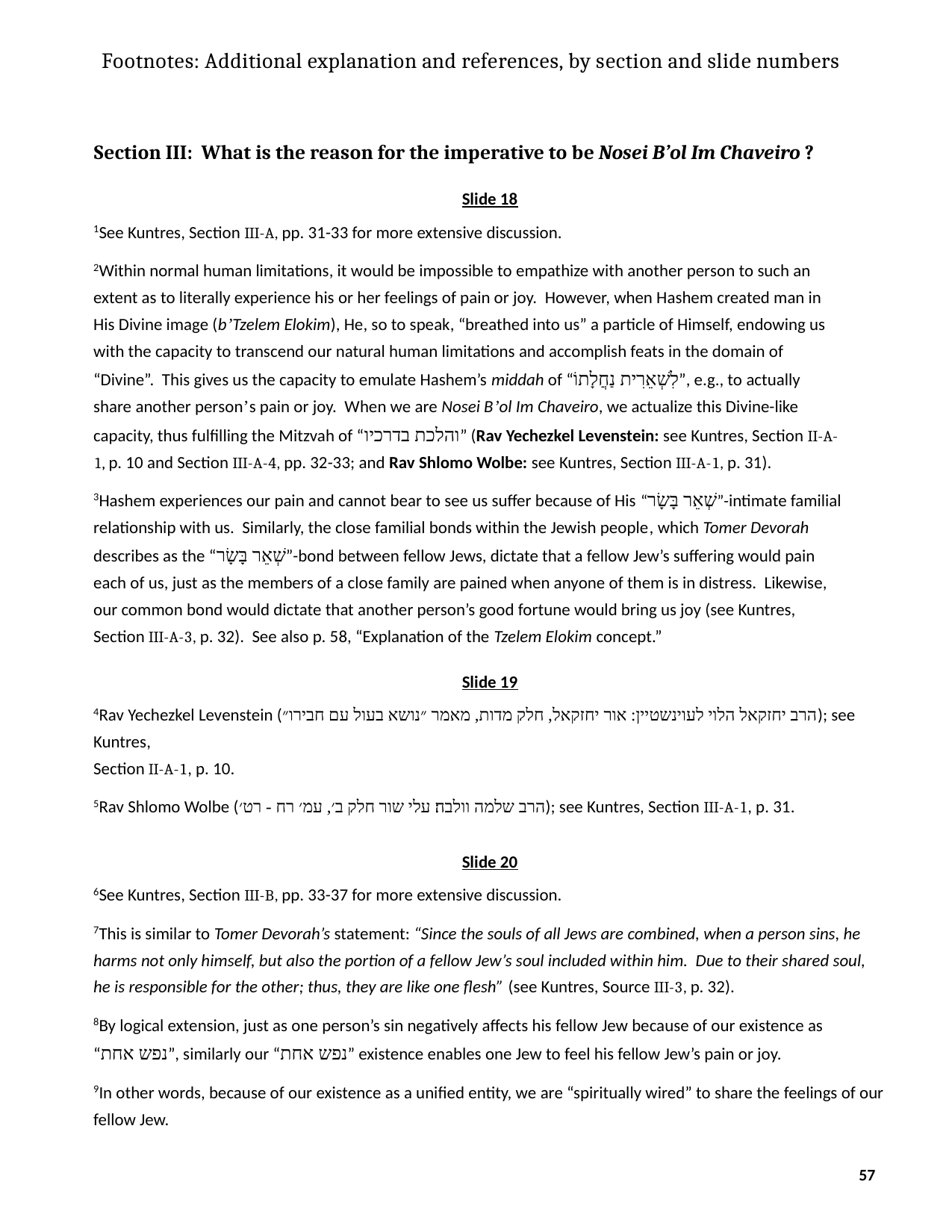

Footnotes: Additional explanation and references, by section and slide numbers
Section III:  What is the reason for the imperative to be Nosei B’ol Im Chaveiro ?
Slide 18
1See Kuntres, Section III-A, pp. 31-33 for more extensive discussion.
2Within normal human limitations, it would be impossible to empathize with another person to such an extent as to literally experience his or her feelings of pain or joy.  However, when Hashem created man in His Divine image (b’Tzelem Elokim), He, so to speak, “breathed into us” a particle of Himself, endowing us with the capacity to transcend our natural human limitations and accomplish feats in the domain of “Divine”.  This gives us the capacity to emulate Hashem’s middah of “לִשְׁאֵרִית נַחֲלָתוֹ”, e.g., to actually share another person’s pain or joy.  When we are Nosei B’ol Im Chaveiro, we actualize this Divine-like capacity, thus fulfilling the Mitzvah of “והלכת בדרכיו” (Rav Yechezkel Levenstein: see Kuntres, Section II-A-1, p. 10 and Section III-A-4, pp. 32-33; and Rav Shlomo Wolbe: see Kuntres, Section III-A-1, p. 31).
3Hashem experiences our pain and cannot bear to see us suffer because of His “שְׁאֵר בָּשָׂר”-intimate familial relationship with us.  Similarly, the close familial bonds within the Jewish people, which Tomer Devorah describes as the “שְׁאֵר בָּשָׂר”-bond between fellow Jews, dictate that a fellow Jew’s suffering would pain each of us, just as the members of a close family are pained when anyone of them is in distress.  Likewise, our common bond would dictate that another person’s good fortune would bring us joy (see Kuntres, Section III-A-3, p. 32).  See also p. 58, “Explanation of the Tzelem Elokim concept.”
Slide 19
4Rav Yechezkel Levenstein (הרב יחזקאל הלוי לעוינשטיין: אור יחזקאל, חלק מדות, מאמר ״נושא בעול עם חבירו״); see Kuntres,
Section II-A-1, p. 10.
5Rav Shlomo Wolbe (הרב שלמה וולבה׃ עלי שור חלק ב׳, עמ׳ רח - רט׳); see Kuntres, Section III-A-1, p. 31.
Slide 20
6See Kuntres, Section III-B, pp. 33-37 for more extensive discussion.
7This is similar to Tomer Devorah’s statement: “Since the souls of all Jews are combined, when a person sins, he harms not only himself, but also the portion of a fellow Jew’s soul included within him.  Due to their shared soul, he is responsible for the other; thus, they are like one flesh” (see Kuntres, Source III-3, p. 32).
8By logical extension, just as one person’s sin negatively affects his fellow Jew because of our existence as
“נפש אחת”, similarly our “נפש אחת” existence enables one Jew to feel his fellow Jew’s pain or joy.
9In other words, because of our existence as a unified entity, we are “spiritually wired” to share the feelings of our fellow Jew.
57